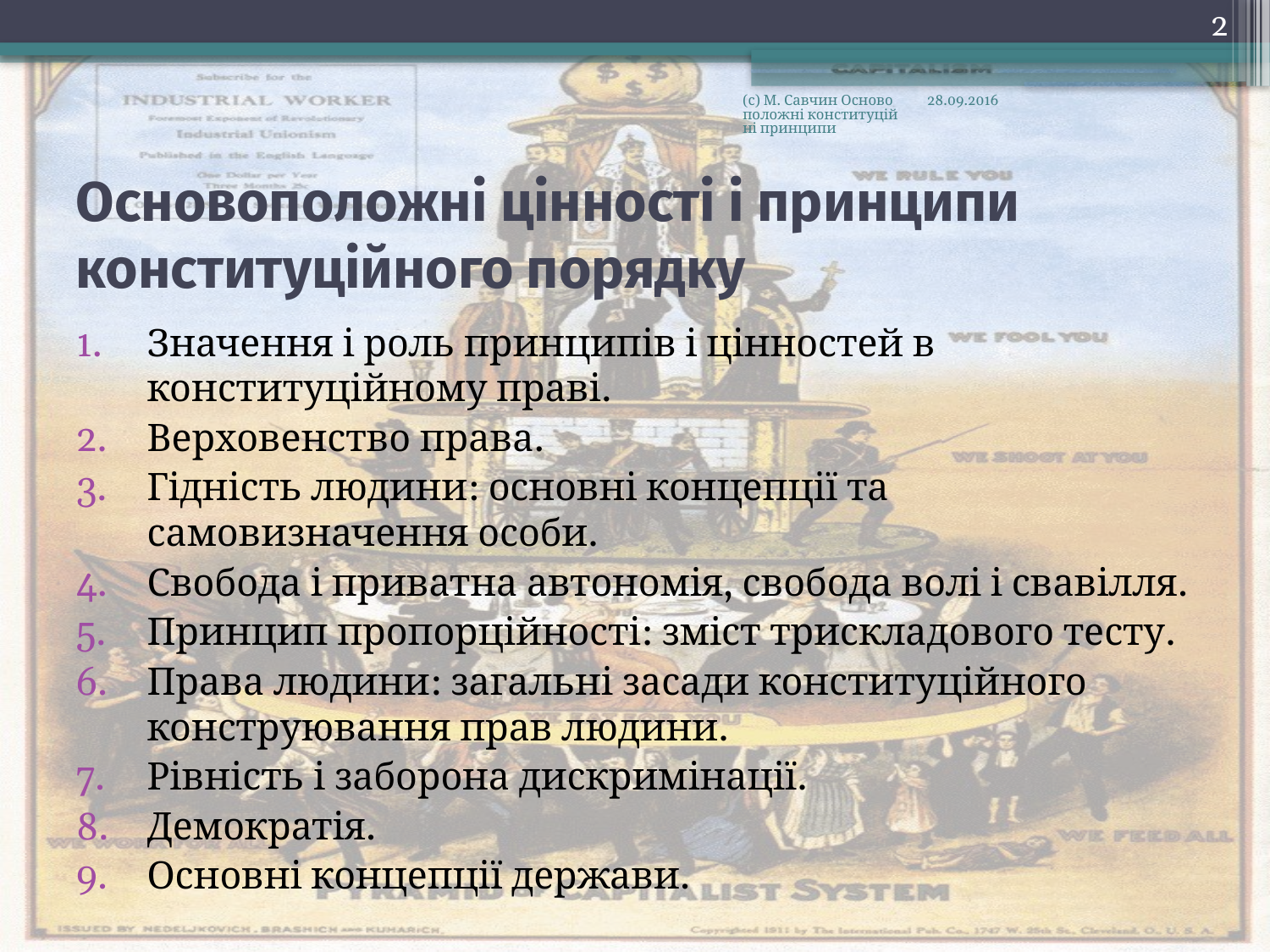

2
(с) М. Савчин Основоположні конституційні принципи
28.09.2016
# Основоположні цінності і принципи конституційного порядку
Значення і роль принципів і цінностей в конституційному праві.
Верховенство права.
Гідність людини: основні концепції та самовизначення особи.
Свобода і приватна автономія, свобода волі і свавілля.
Принцип пропорційності: зміст трискладового тесту.
Права людини: загальні засади конституційного конструювання прав людини.
Рівність і заборона дискримінації.
Демократія.
Основні концепції держави.